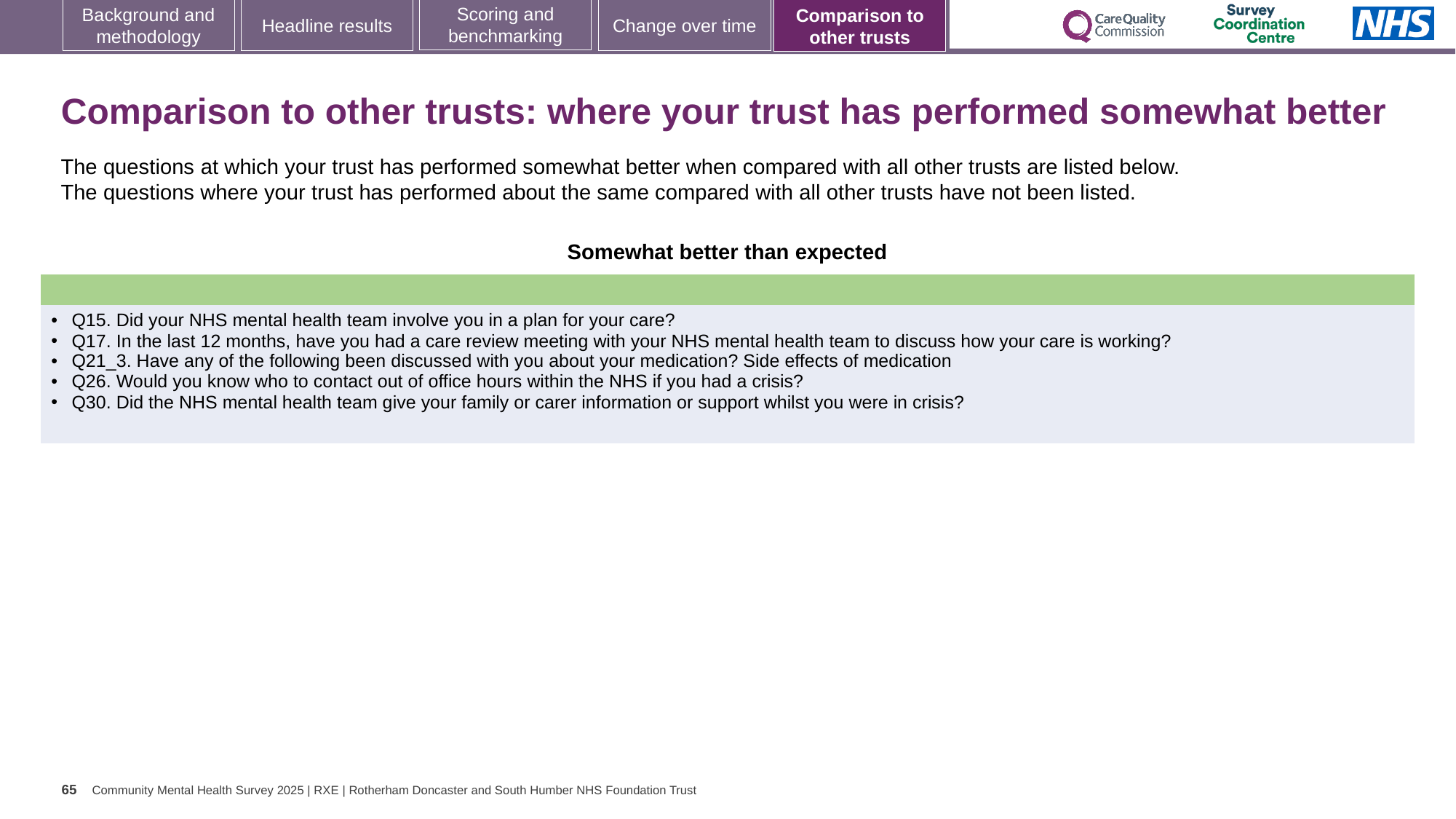

# Comparison to other trusts: where your trust has performed somewhat better
The questions at which your trust has performed somewhat better when compared with all other trusts are listed below.
The questions where your trust has performed about the same compared with all other trusts have not been listed.
| Somewhat better than expected |
| --- |
|  |
| Q15. Did your NHS mental health team involve you in a plan for your care? Q17. In the last 12 months, have you had a care review meeting with your NHS mental health team to discuss how your care is working? Q21\_3. Have any of the following been discussed with you about your medication? Side effects of medication Q26. Would you know who to contact out of office hours within the NHS if you had a crisis? Q30. Did the NHS mental health team give your family or carer information or support whilst you were in crisis? |
65